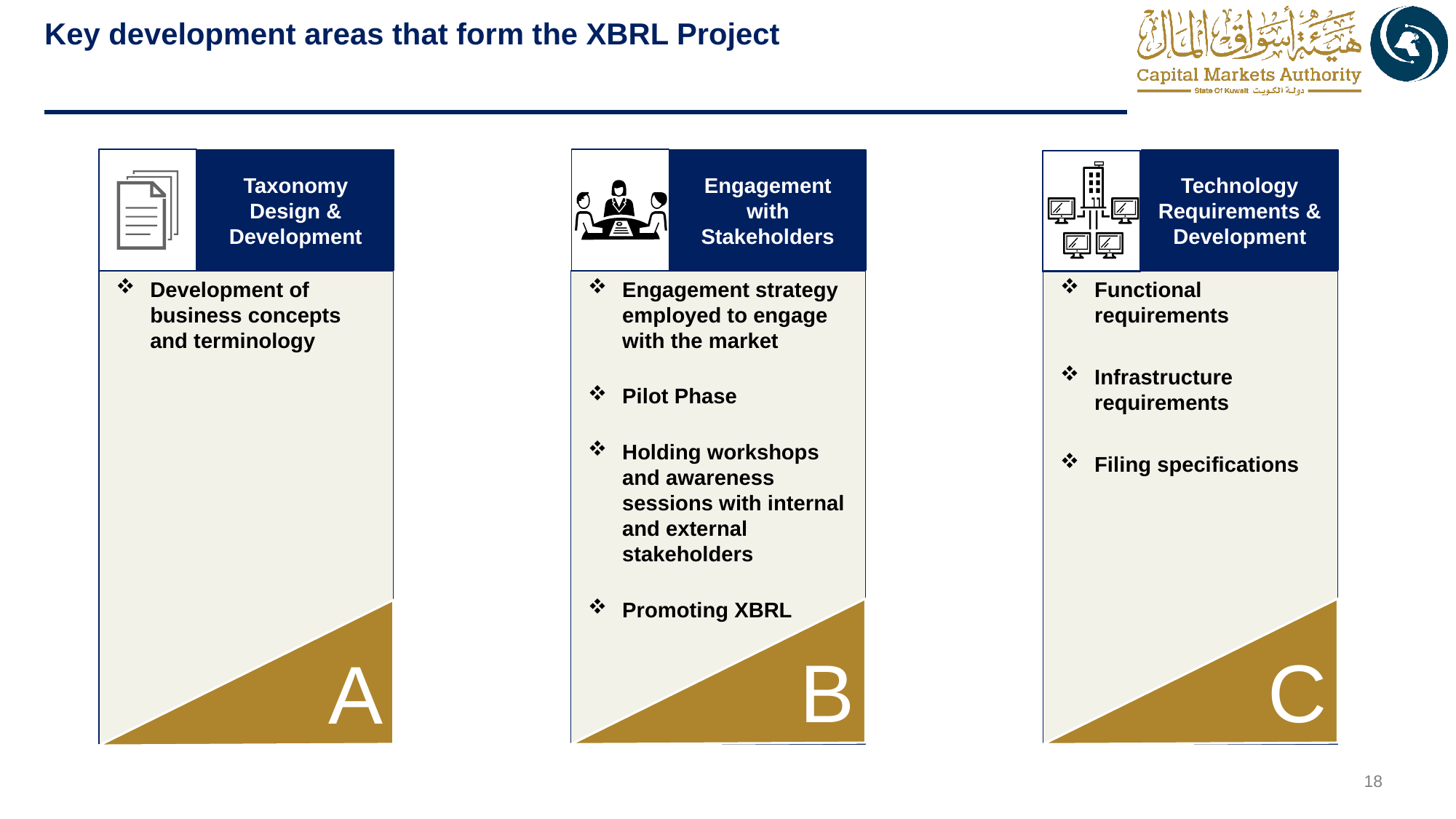

# Key development areas that form the XBRL Project

Taxonomy Design & Development

Development of business concepts and terminology
A

Engagement with Stakeholders

Engagement strategy employed to engage with the market
Pilot Phase
Holding workshops and awareness sessions with internal and external stakeholders
Promoting XBRL
B
Technology Requirements & Development

Functional requirements
Infrastructure requirements
Filing specifications
C